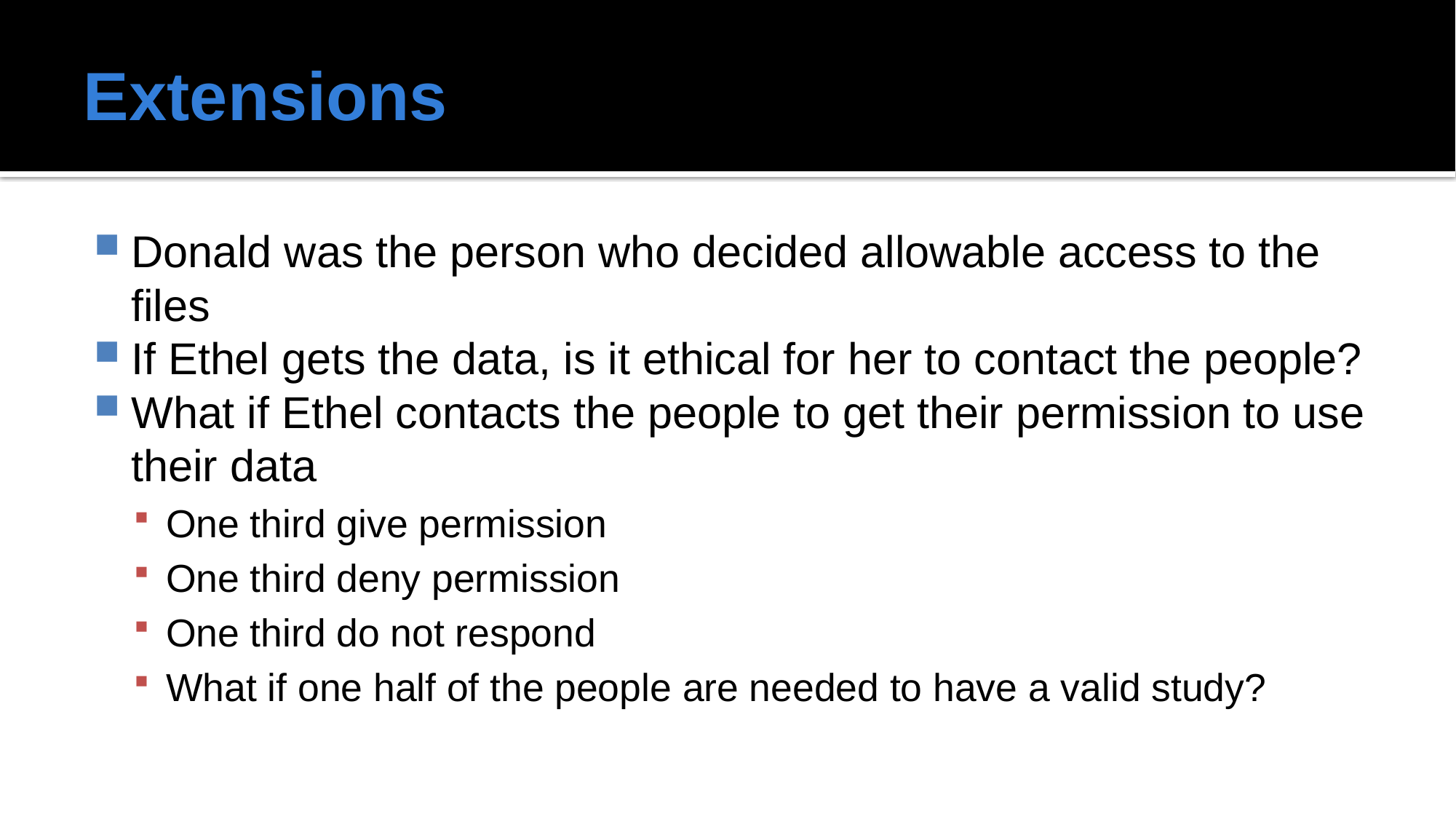

# Extensions
Donald was the person who decided allowable access to the files
If Ethel gets the data, is it ethical for her to contact the people?
What if Ethel contacts the people to get their permission to use their data
One third give permission
One third deny permission
One third do not respond
What if one half of the people are needed to have a valid study?